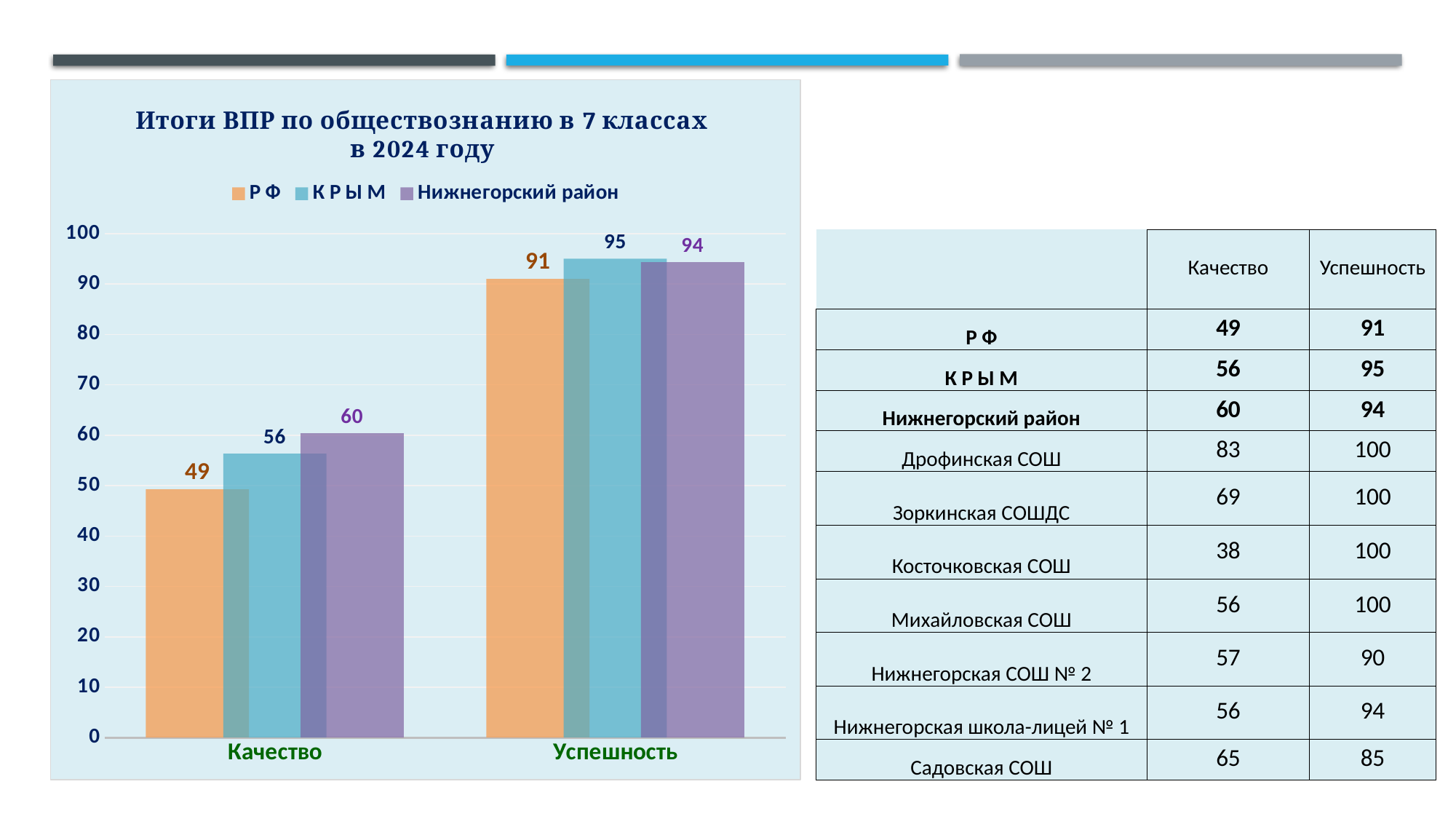

### Chart: Итоги ВПР по обществознанию в 7 классах
в 2024 году

| Category | Р Ф | К Р Ы М | Нижнегорский район |
|---|---|---|---|
| Качество | 49.28 | 56.349999999999994 | 60.379999999999995 |
| Успешность | 91.03 | 95.05 | 94.34 |
|  | Качество | Успешность |
| --- | --- | --- |
| Р Ф | 49 | 91 |
| К Р Ы М | 56 | 95 |
| Нижнегорский район | 60 | 94 |
| Дрофинская СОШ | 83 | 100 |
| Зоркинская СОШДС | 69 | 100 |
| Косточковская СОШ | 38 | 100 |
| Михайловская СОШ | 56 | 100 |
| Нижнегорская СОШ № 2 | 57 | 90 |
| Нижнегорская школа-лицей № 1 | 56 | 94 |
| Садовская СОШ | 65 | 85 |